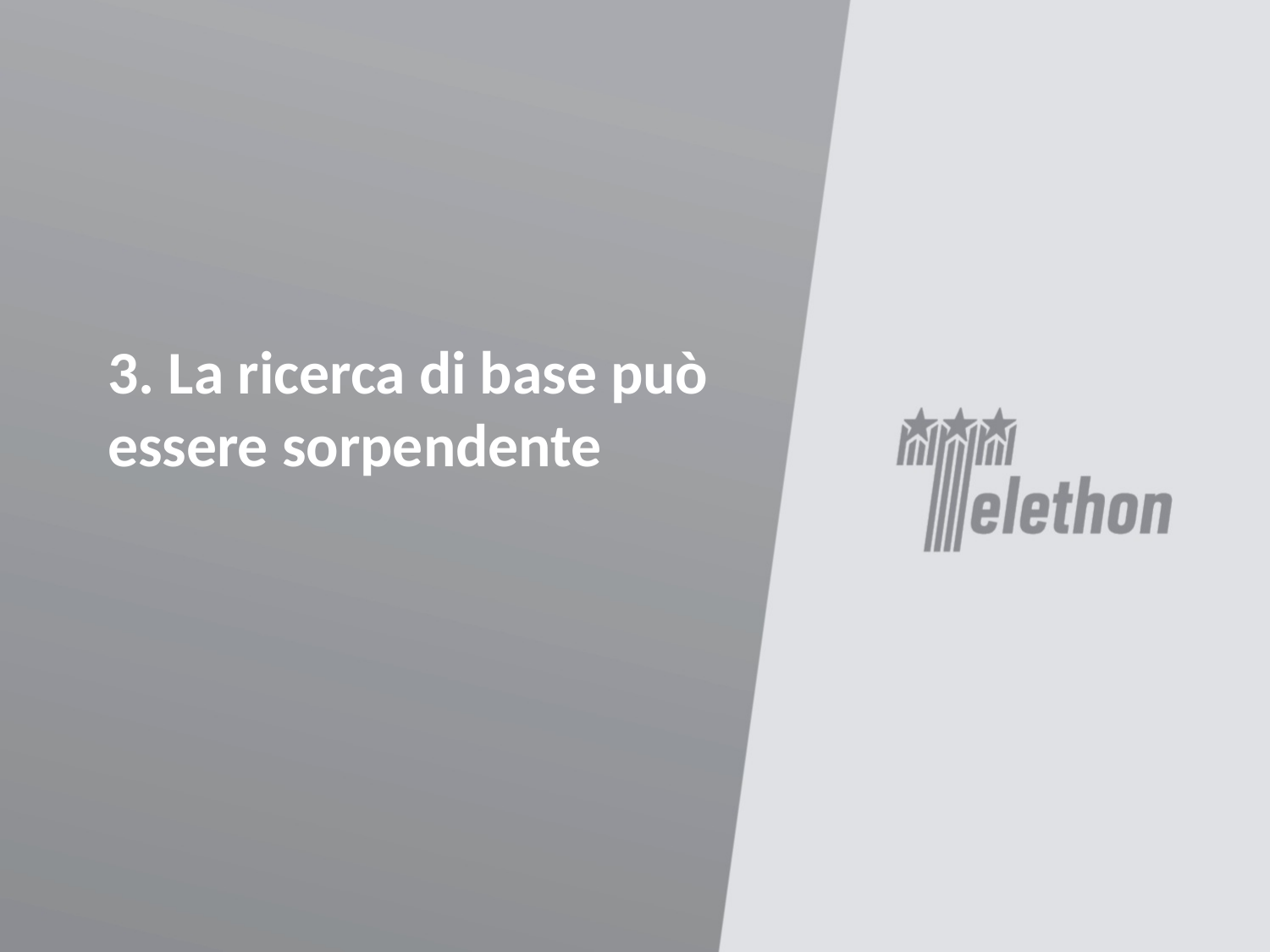

# 3. La ricerca di base può essere sorpendente